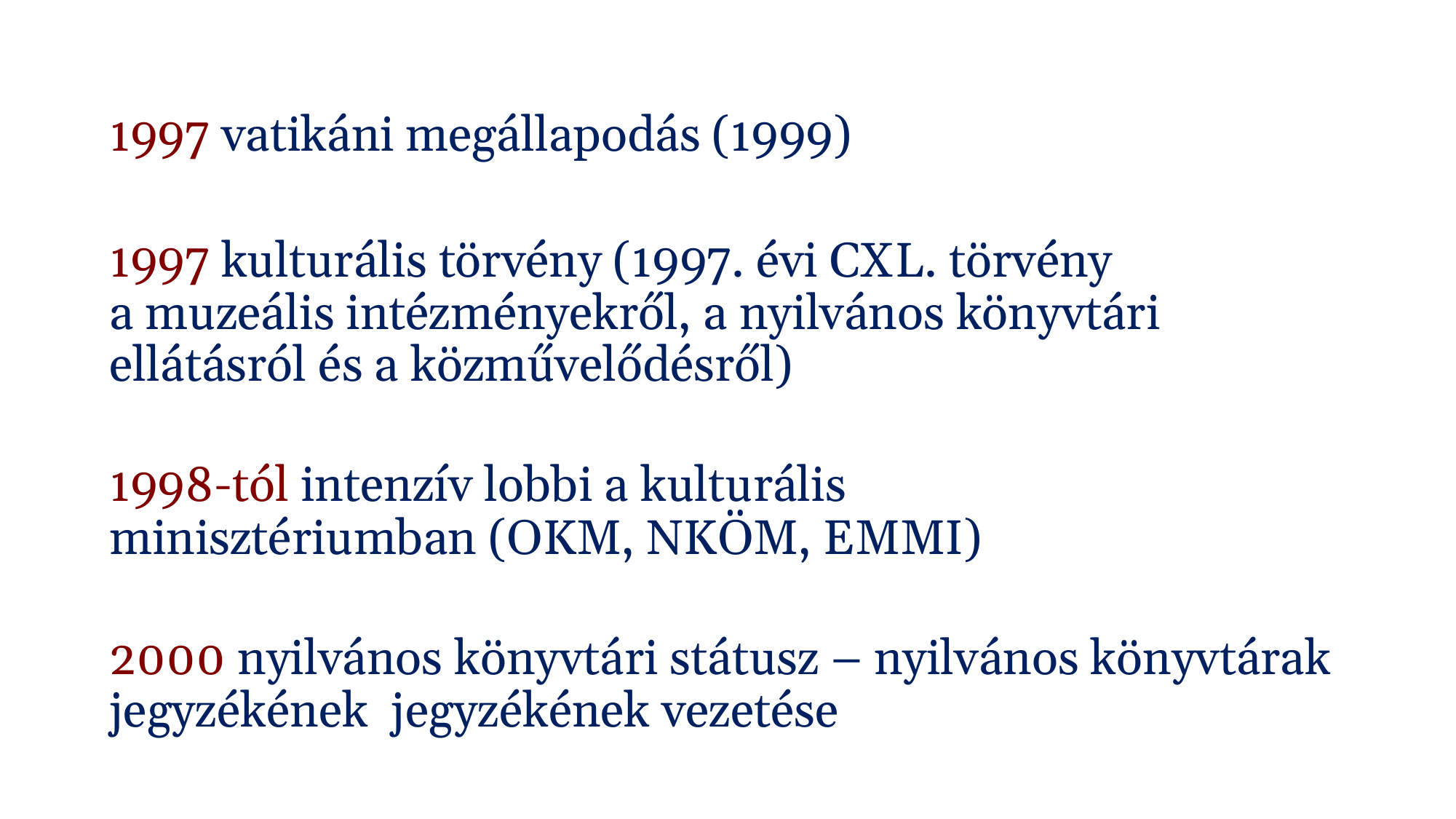

1997 vatikáni megállapodás (1999)
1997 kulturális törvény (1997. évi CXL. törvény
a muzeális intézményekről, a nyilvános könyvtári ellátásról és a közművelődésről)
1998-tól intenzív lobbi a kulturális
minisztériumban (OKM, NKÖM, EMMI)
2000 nyilvános könyvtári státusz – nyilvános könyvtárak jegyzékének  jegyzékének vezetése